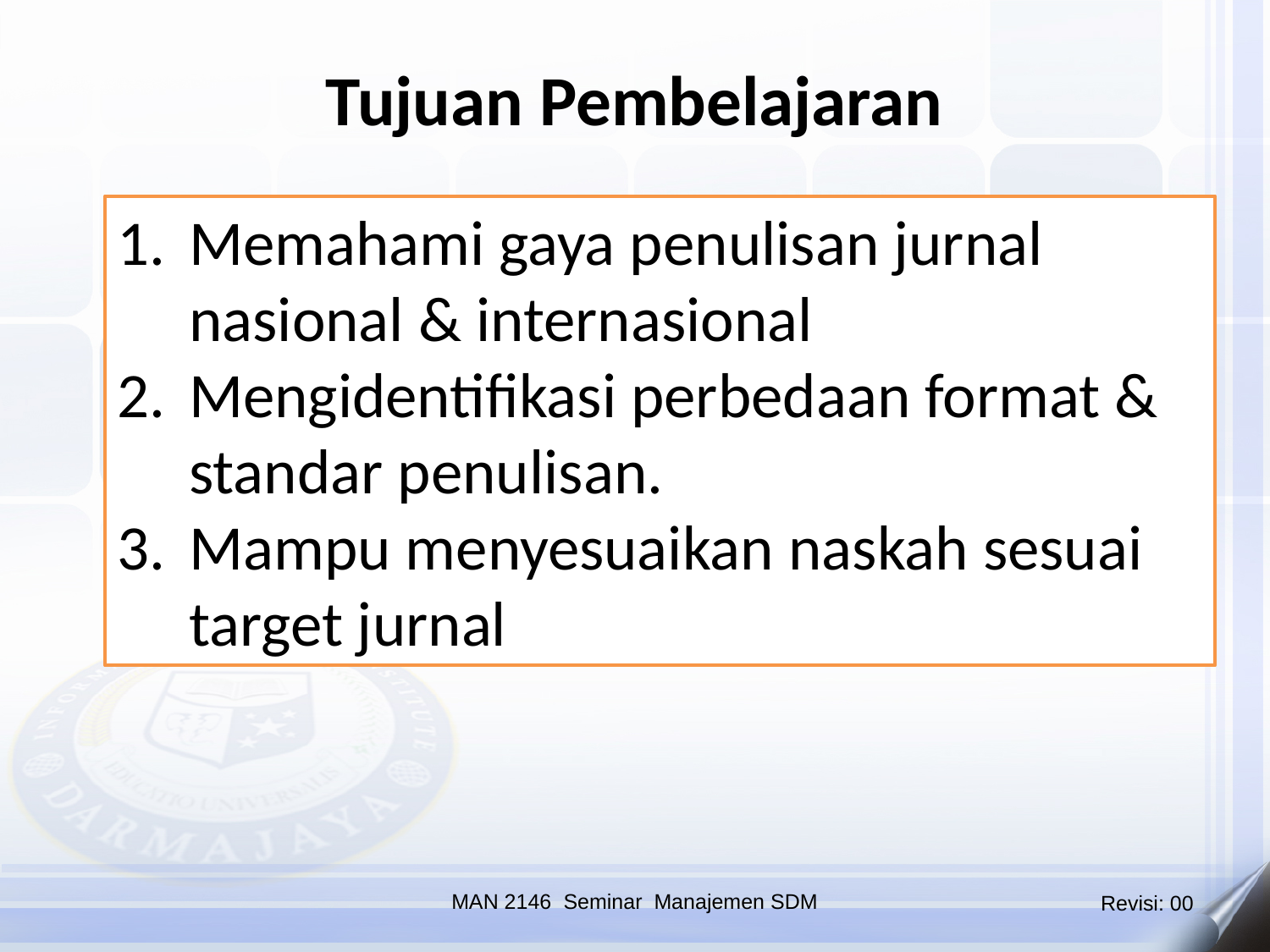

Tujuan Pembelajaran
Memahami gaya penulisan jurnal nasional & internasional
Mengidentifikasi perbedaan format & standar penulisan.
Mampu menyesuaikan naskah sesuai target jurnal
MAN 2146  Seminar  Manajemen SDM